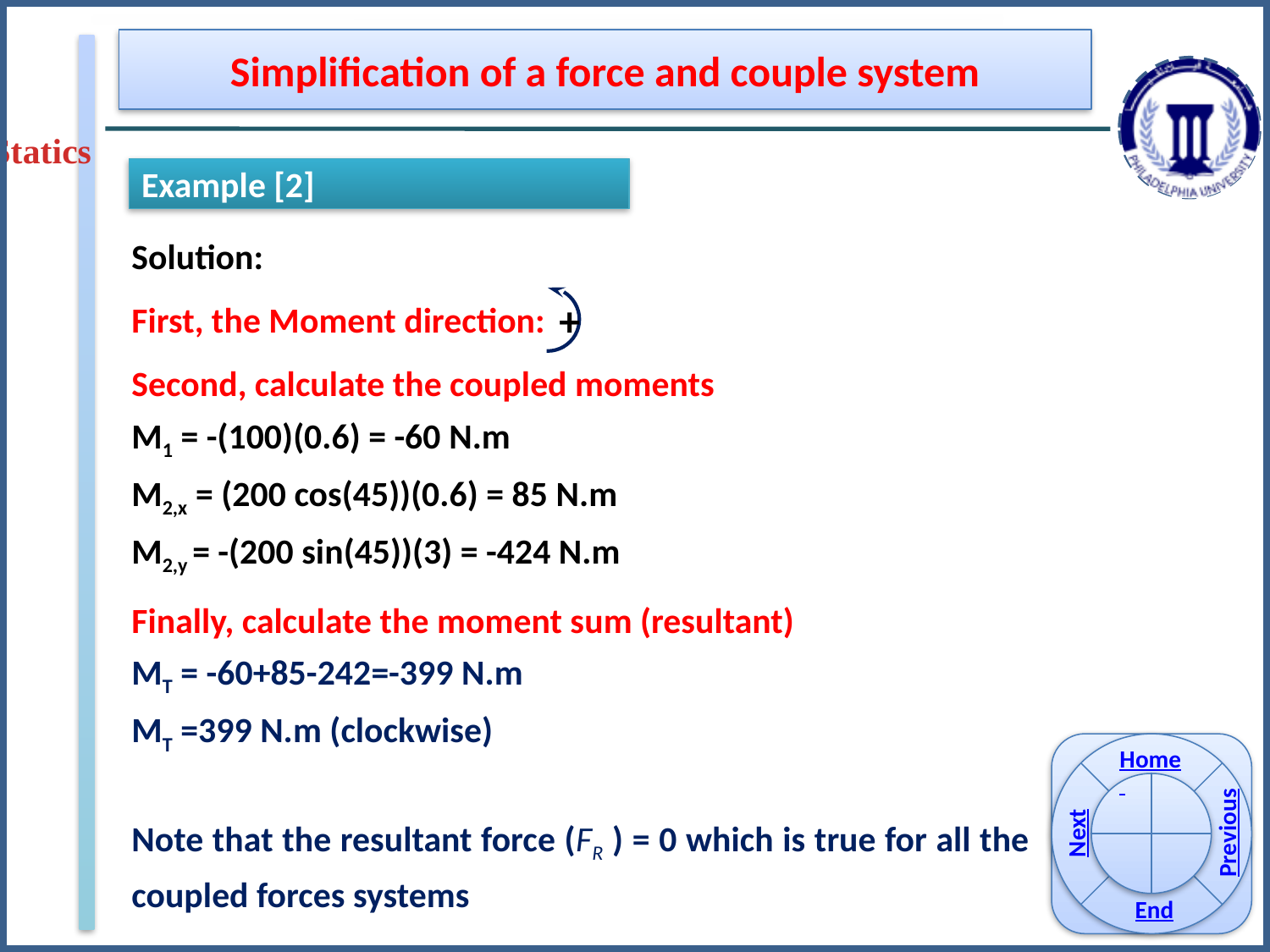

Simplification of a force and couple system

Statics
Example [2]
Solution:
First, the Moment direction:
Second, calculate the coupled moments
M1 = -(100)(0.6) = -60 N.m
M2,x = (200 cos(45))(0.6) = 85 N.m
M2,y = -(200 sin(45))(3) = -424 N.m
Finally, calculate the moment sum (resultant)
MT = -60+85-242=-399 N.m
MT =399 N.m (clockwise)

Note that the resultant force (FR ) = 0 which is true for all the coupled forces systems
+

Home

Previous
Next
End